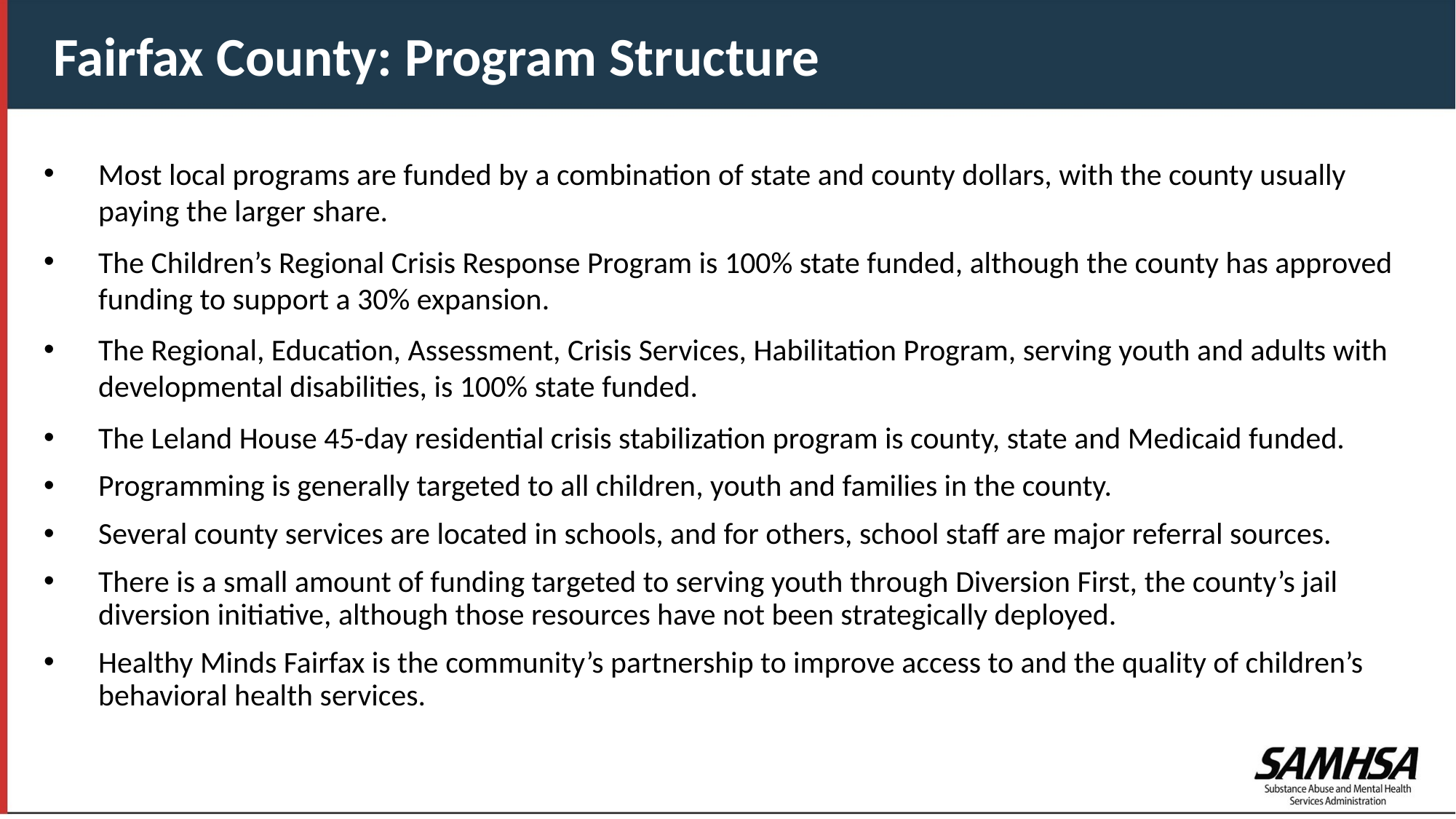

Fairfax County: Program Structure
Most local programs are funded by a combination of state and county dollars, with the county usually paying the larger share.
The Children’s Regional Crisis Response Program is 100% state funded, although the county has approved funding to support a 30% expansion.
The Regional, Education, Assessment, Crisis Services, Habilitation Program, serving youth and adults with developmental disabilities, is 100% state funded.
The Leland House 45-day residential crisis stabilization program is county, state and Medicaid funded.
Programming is generally targeted to all children, youth and families in the county.
Several county services are located in schools, and for others, school staff are major referral sources.
There is a small amount of funding targeted to serving youth through Diversion First, the county’s jail diversion initiative, although those resources have not been strategically deployed.
Healthy Minds Fairfax is the community’s partnership to improve access to and the quality of children’s behavioral health services.